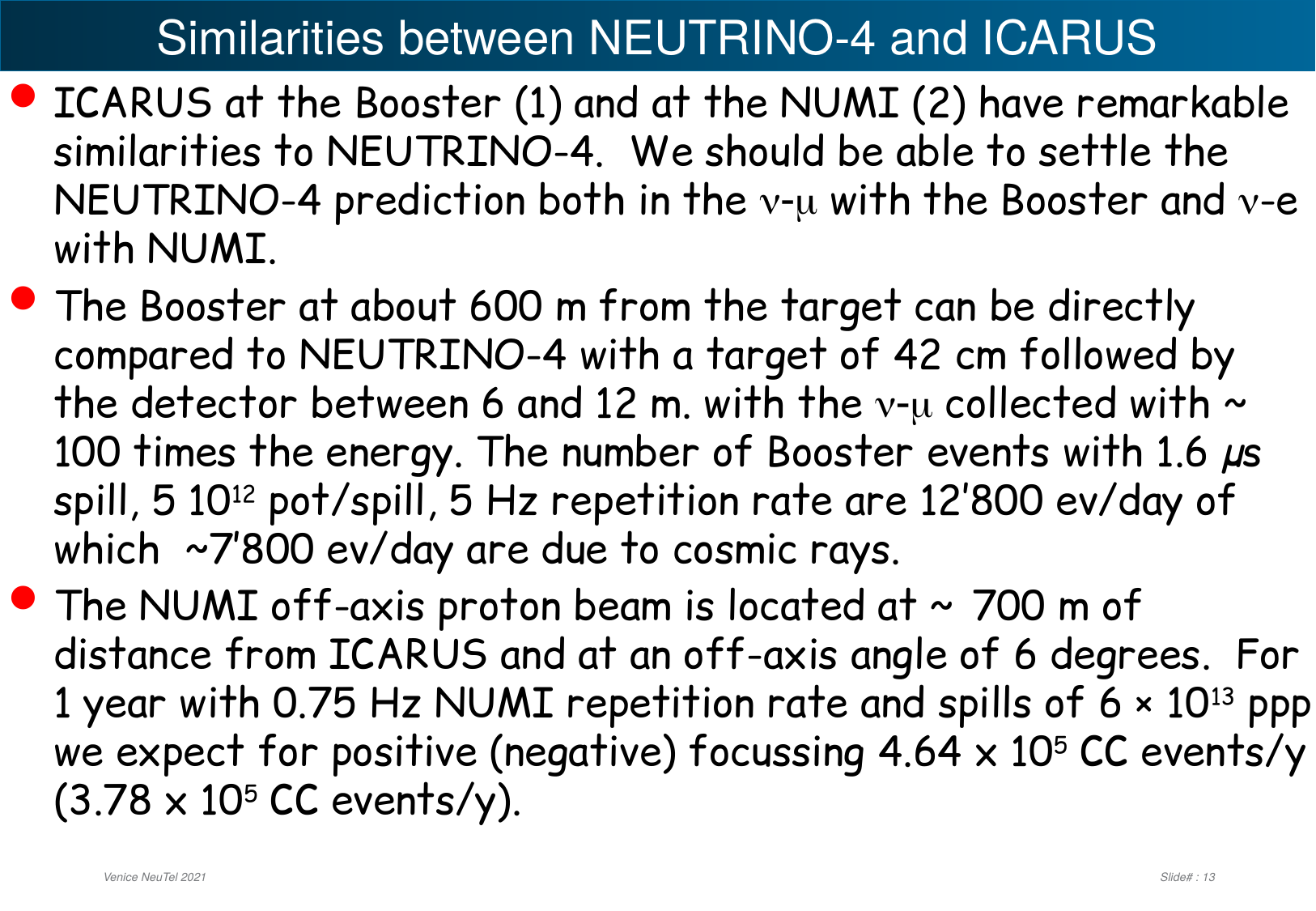

# Similarities between NEUTRINO-4 and ICARUS
ICARUS at the Booster (1) and at the NUMI (2) have remarkable similarities to NEUTRINO-4.  We should be able to settle the NEUTRINO-4 prediction both in the ν−μ with the Booster and ν-e with NUMI.
The Booster at about 600 m from the target can be directly compared to NEUTRINO-4 with a target of 42 cm followed by the detector between 6 and 12 m. with the ν−μ collected with ~ 100 times the energy. The number of Booster events with 1.6 µs spill, 5 1012 pot/spill, 5 Hz repetition rate are 12’800 ev/day of which  ~7’800 ev/day are due to cosmic rays.
The NUMI off-axis proton beam is located at ~ 700 m of distance from ICARUS and at an off-axis angle of 6 degrees.  For 1 year with 0.75 Hz NUMI repetition rate and spills of 6 × 1013 ppp we expect for positive (negative) focussing 4.64 x 105 CC events/y (3.78 x 105 CC events/y).

.
Venice NeuTel 2021
Slide# : 13